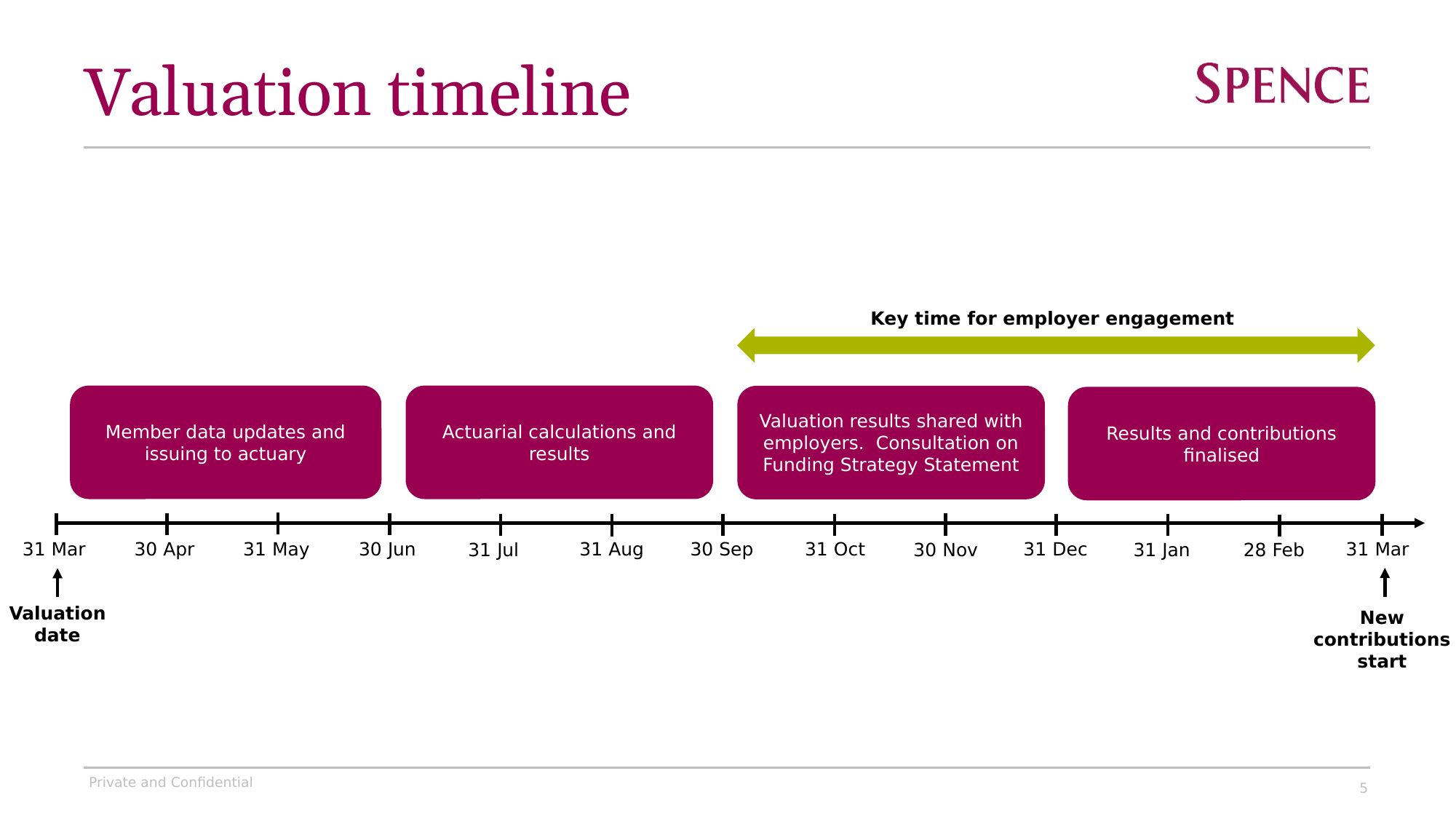

# Valuation timeline
Key time for employer engagement

Member data updates and issuing to actuary
Actuarial calculations and results
Valuation results shared with employers.  Consultation on Funding Strategy Statement
Results and contributions finalised
31 Mar
31 Dec
31 Aug
30 Sep
31 Oct
31 Mar
30 Apr
31 May
30 Jun
30 Nov
31 Jul
31 Jan
28 Feb
Valuation date
New contributions start
5